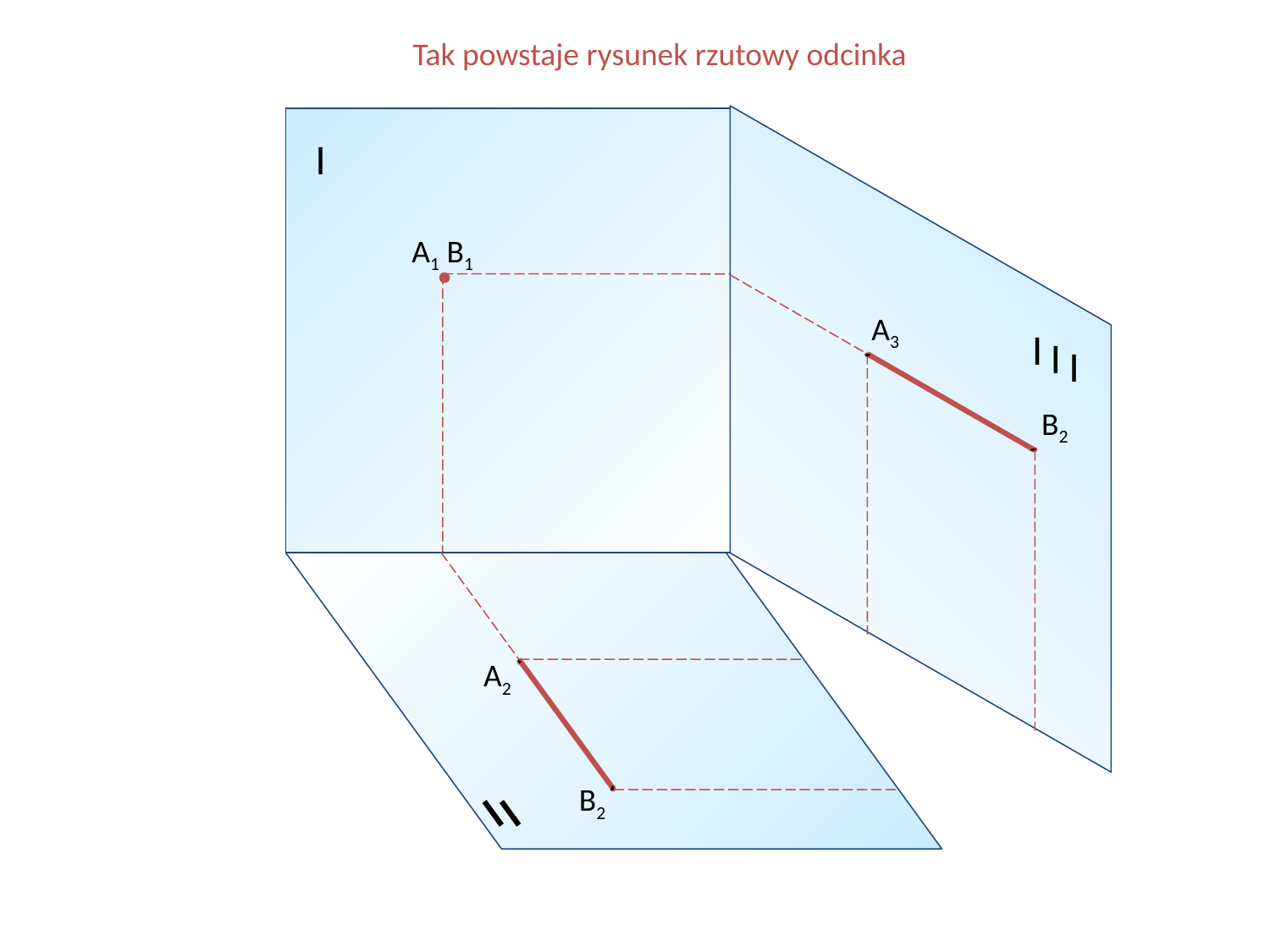

Tak powstaje rysunek rzutowy odcinka

I
A1 B1

A3
I
I
I

B2

A2
B2